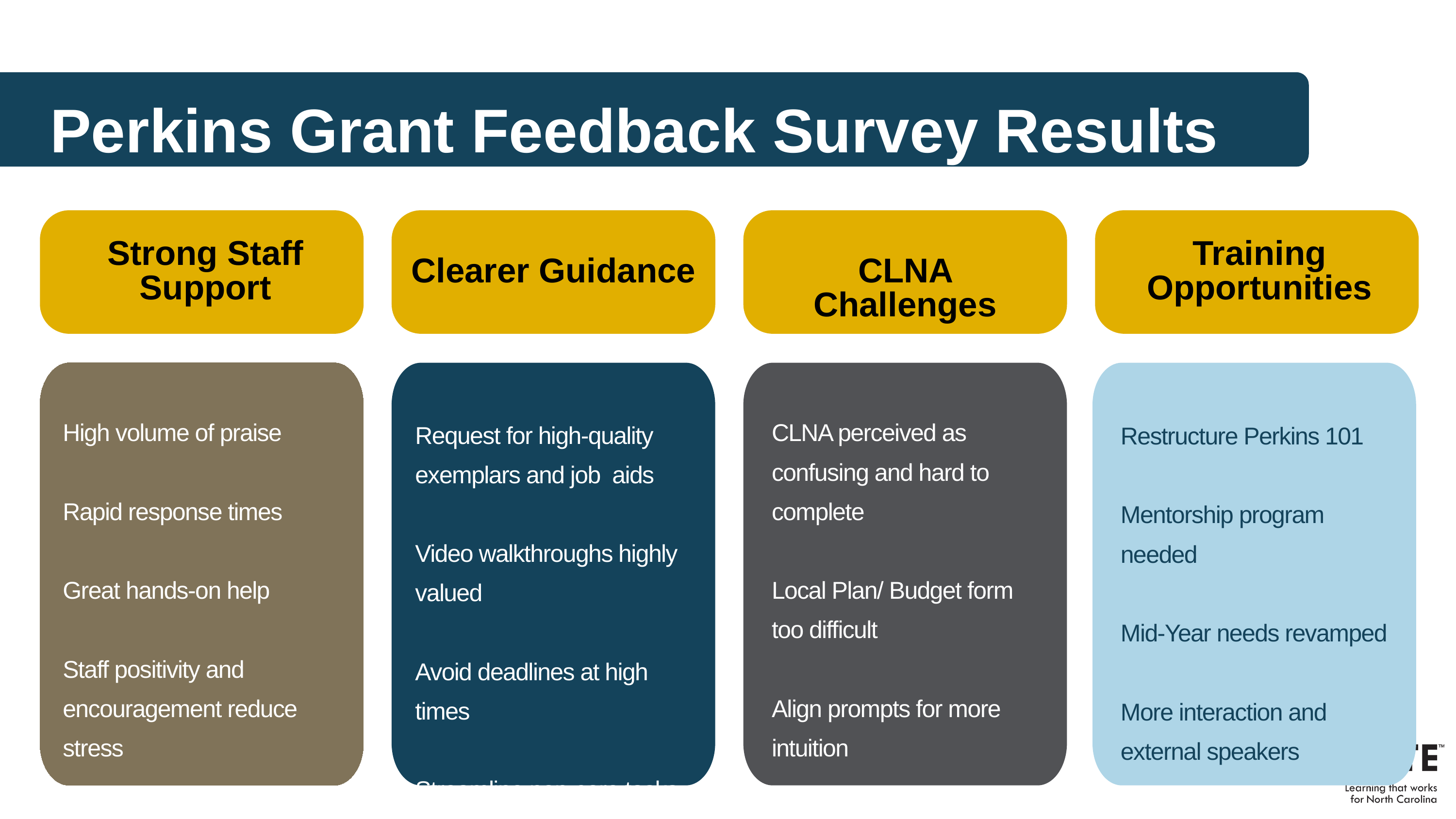

Perkins Grant Feedback Survey Results

Strong Staff Support
Training Opportunities
Clearer Guidance
CLNA Challenges

High volume of praise

Rapid response times

Great hands-on help

Staff positivity and encouragement reduce stress
CLNA perceived as confusing and hard to complete

Local Plan/ Budget form too difficult

Align prompts for more intuition
Request for high-quality exemplars and job  aids

Video walkthroughs highly valued

Avoid deadlines at high times

Streamline non-core tasks
Restructure Perkins 101

Mentorship program needed

Mid-Year needs revamped

More interaction and external speakers